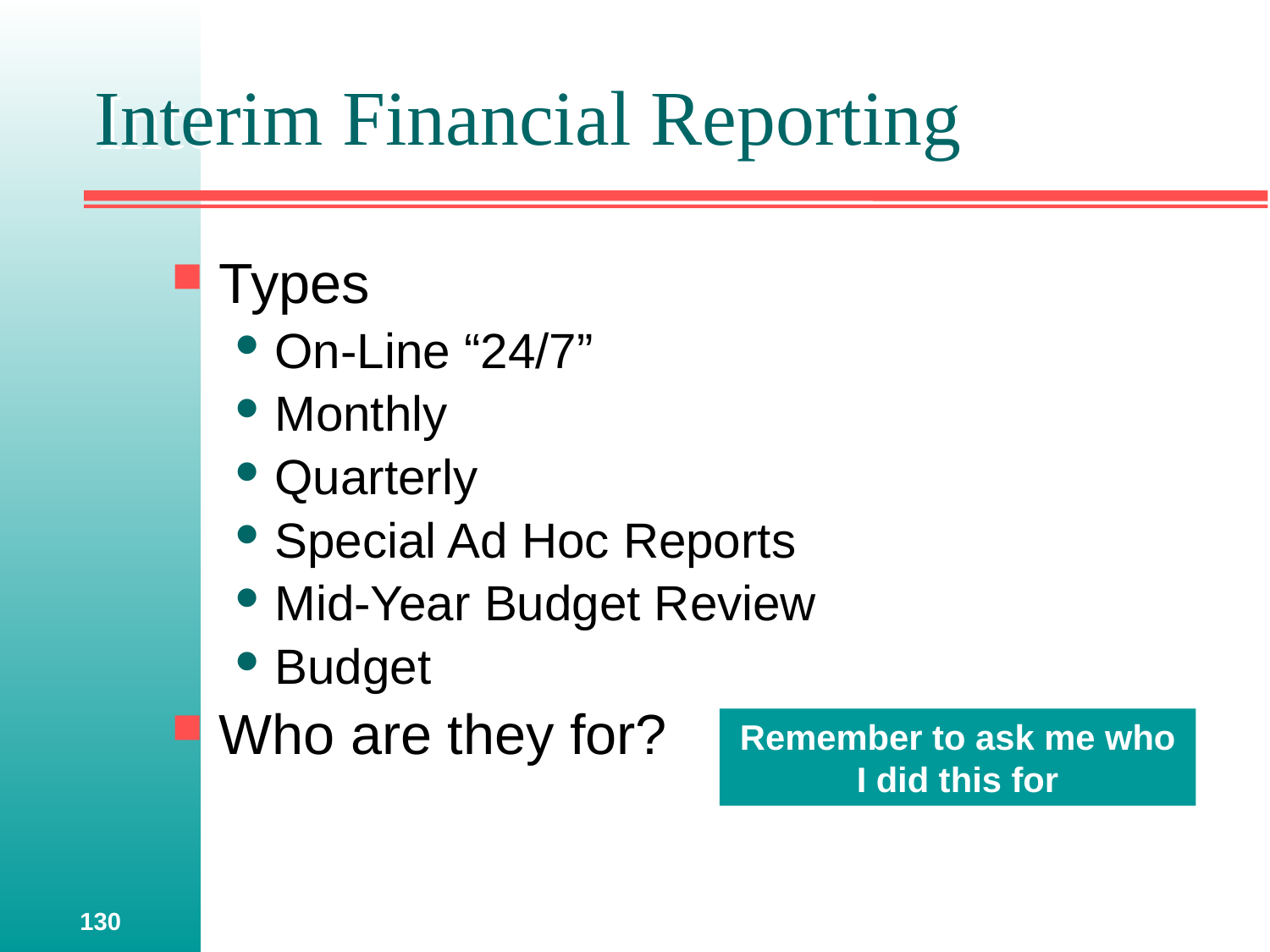

# Interim Financial Reporting
Types
On-Line “24/7”
Monthly
Quarterly
Special Ad Hoc Reports
Mid-Year Budget Review
Budget
Who are they for?
Remember to ask me who I did this for
130